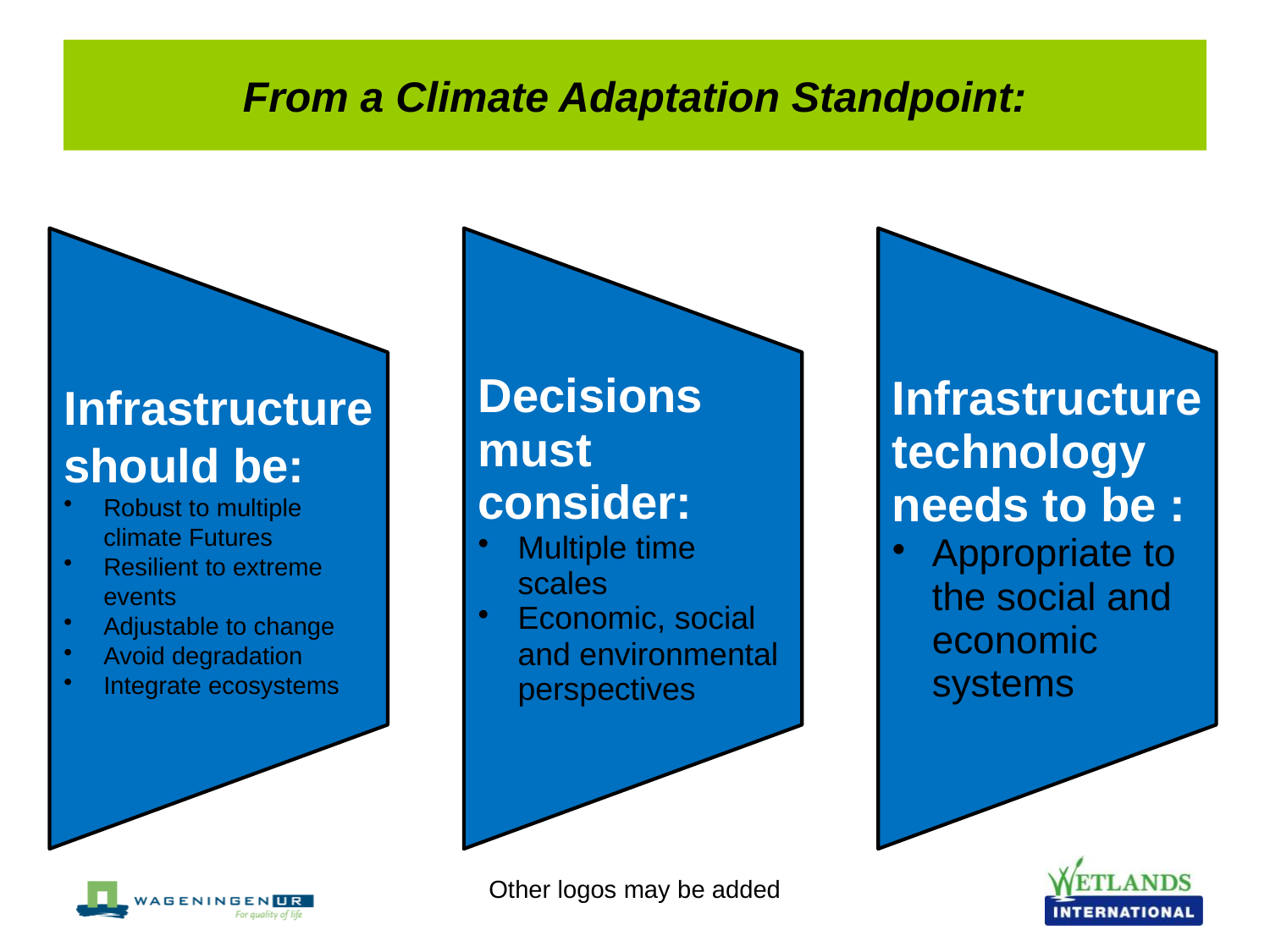

# From a Climate Adaptation Standpoint:
Infrastructure should be:
Robust to multiple climate Futures
Resilient to extreme events
Decisions must consider:
Multiple time scales
Economic, social and environmental perspectives
Infrastructure technology needs to be :
Appropriate to the social and economic systems
Adjustable to change
Avoid degradation
Integrate ecosystems
Other logos may be added